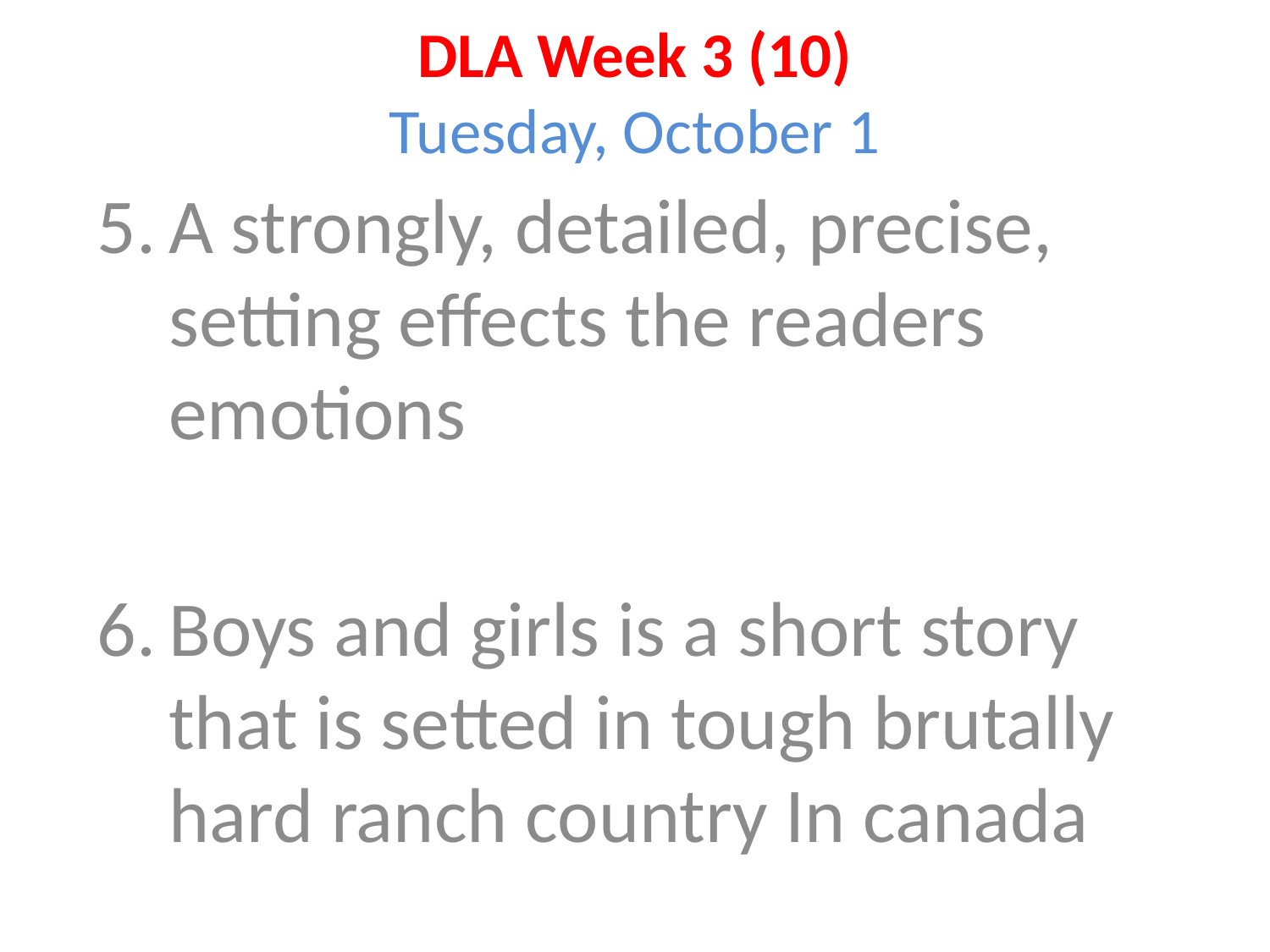

# DLA Week 3 (10) Tuesday, October 1
A strongly, detailed, precise, setting effects the readers emotions

Boys and girls is a short story that is setted in tough brutally hard ranch country In canada